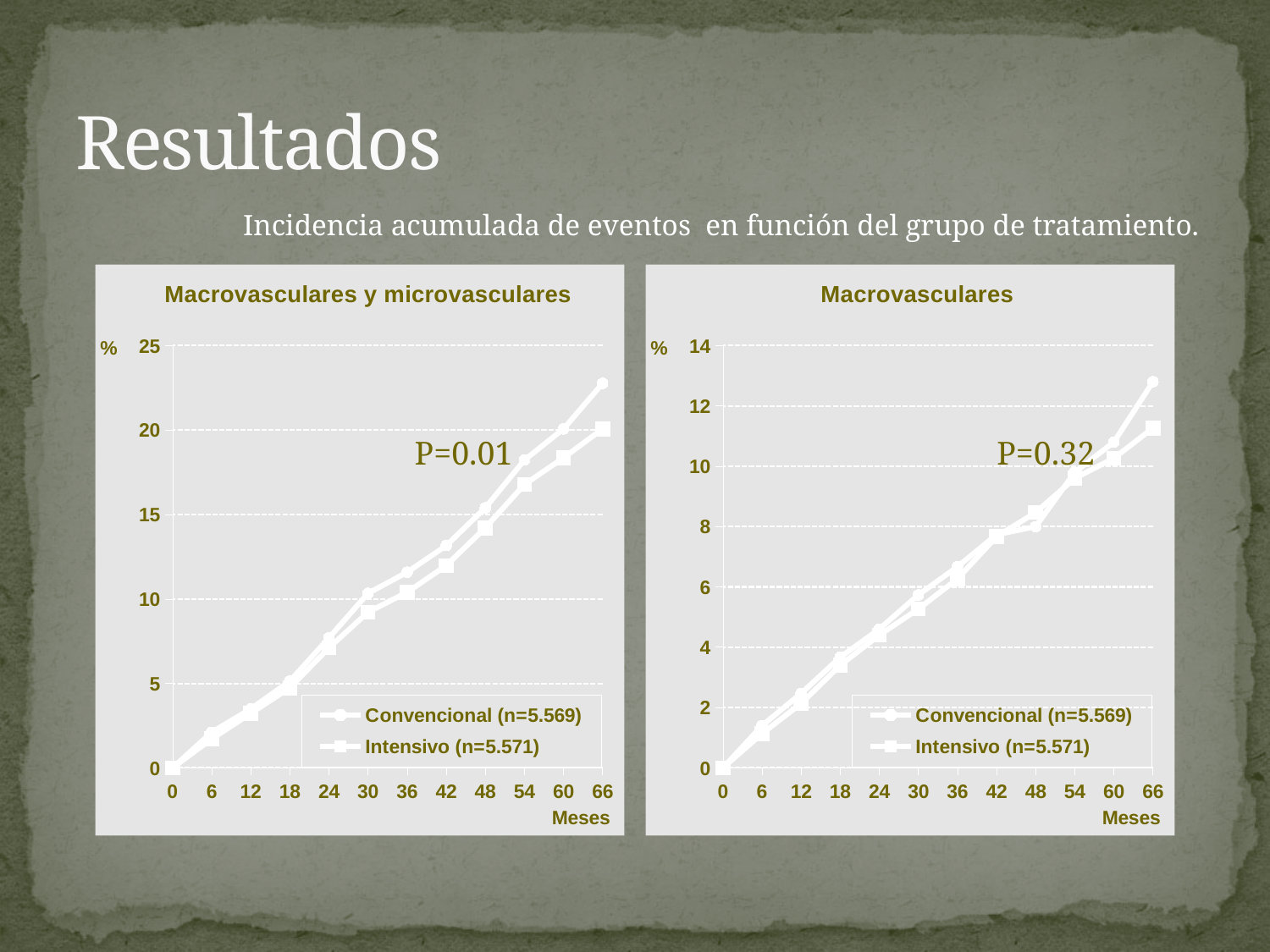

# Resultados
Incidencia acumulada de eventos  en función del grupo de tratamiento.

### Chart: Macrovasculares y microvasculares

| Category | Convencional (n=5.569) | Intensivo (n=5.571) |
|---|---|---|
| 0.0 | 0.0 | 0.0 |
| 6.0 | 2.105263158 | 1.710526315999999 |
| 12.0 | 3.486842104999997 | 3.223684211000001 |
| 18.0 | 5.131578946999998 | 4.736842105000004 |
| 24.0 | 7.697368421 | 7.105263158 |
| 30.0 | 10.32894737 | 9.210526316000003 |
| 36.0 | 11.57894737 | 10.39473684 |
| 42.0 | 13.15789474 | 11.97368421000001 |
| 48.0 | 15.39473684 | 14.21052632 |
| 54.0 | 18.22368420999998 | 16.77631579000001 |
| 60.0 | 20.06578946999998 | 18.35526316000001 |
| 66.0 | 22.76315788999998 | 20.06578946999998 |
P=0.01

### Chart: Macrovasculares

| Category | Convencional (n=5.569) | Intensivo (n=5.571) |
|---|---|---|
| 0.0 | 0.0 | 0.0 |
| 6.0 | 1.4 | 1.133333332999999 |
| 12.0 | 2.466666667 | 2.133333333 |
| 18.0 | 3.666666667 | 3.4 |
| 24.0 | 4.6 | 4.4 |
| 30.0 | 5.733333333000001 | 5.266666667 |
| 36.0 | 6.666666666999997 | 6.266666667 |
| 42.0 | 7.733333333000001 | 7.666666666999997 |
| 48.0 | 8.0 | 8.466666667000007 |
| 54.0 | 9.8 | 9.6 |
| 60.0 | 10.8 | 10.26666667 |
| 66.0 | 12.8 | 11.26666667 |
P=0.32